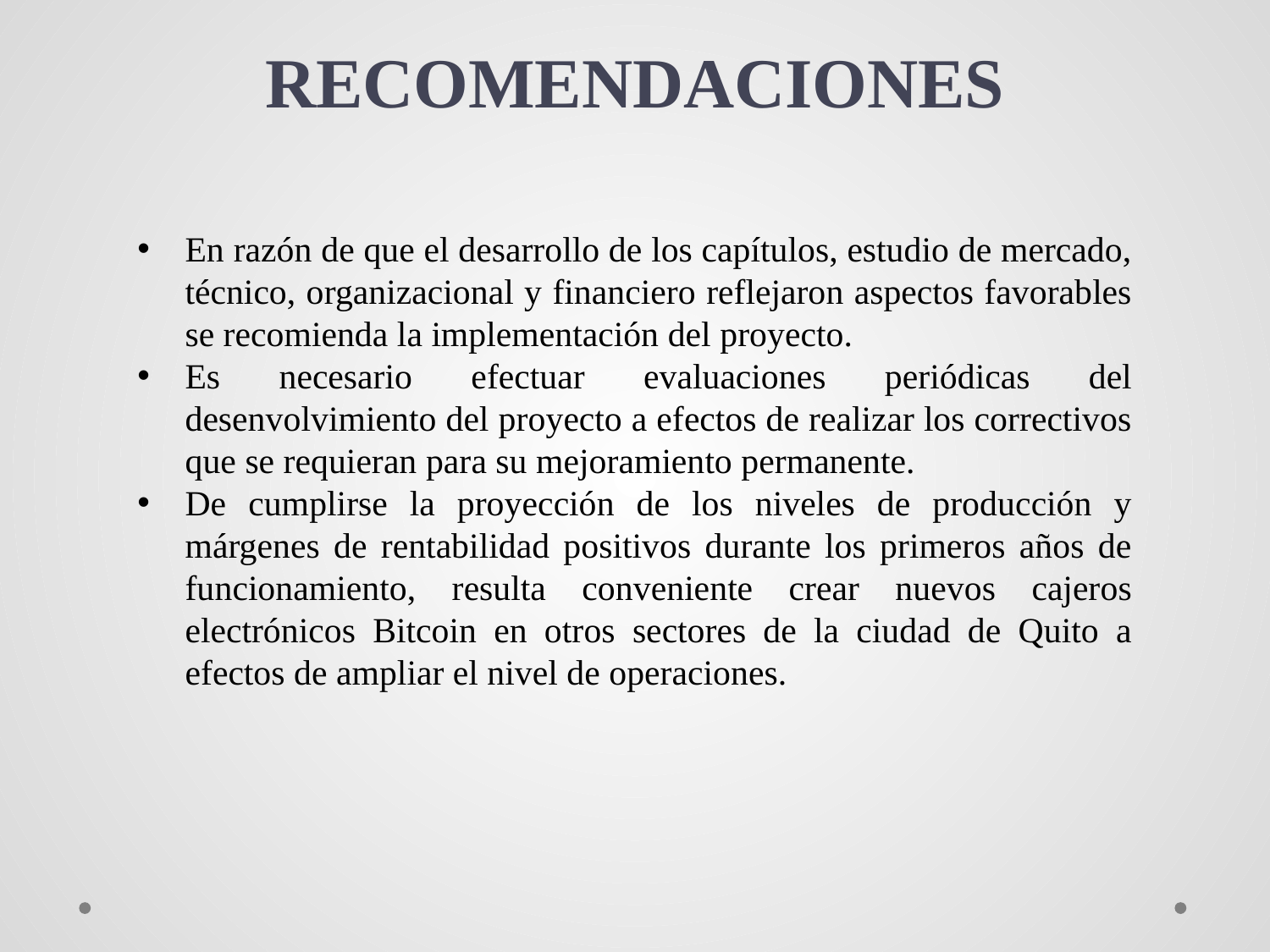

# RECOMENDACIONES
En razón de que el desarrollo de los capítulos, estudio de mercado, técnico, organizacional y financiero reflejaron aspectos favorables se recomienda la implementación del proyecto.
Es necesario efectuar evaluaciones periódicas del desenvolvimiento del proyecto a efectos de realizar los correctivos que se requieran para su mejoramiento permanente.
De cumplirse la proyección de los niveles de producción y márgenes de rentabilidad positivos durante los primeros años de funcionamiento, resulta conveniente crear nuevos cajeros electrónicos Bitcoin en otros sectores de la ciudad de Quito a efectos de ampliar el nivel de operaciones.